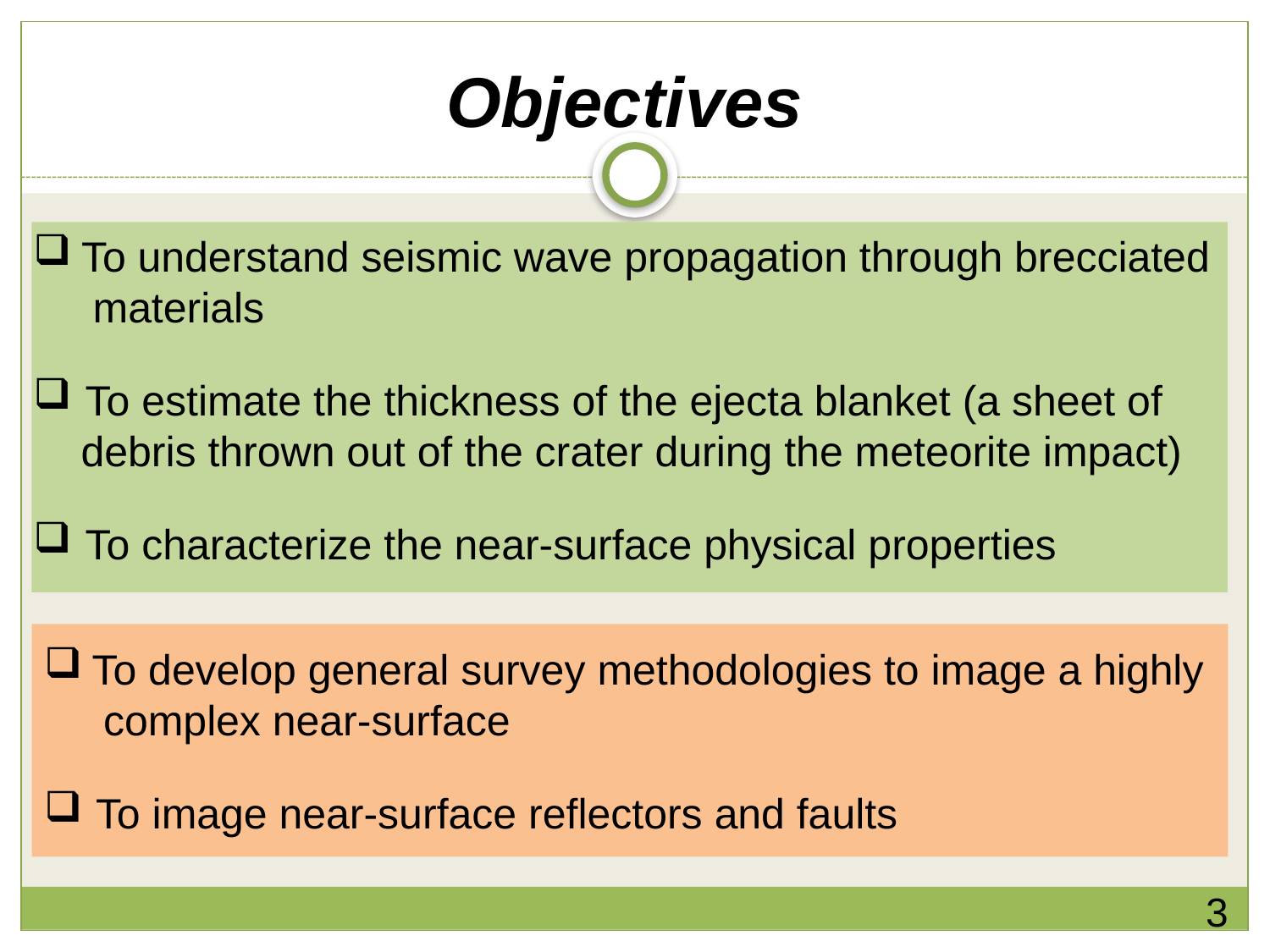

Objectives

To understand seismic wave propagation through brecciated
     materials
 To estimate the thickness of the ejecta blanket (a sheet of
    debris thrown out of the crater during the meteorite impact)
 To characterize the near-surface physical properties

To develop general survey methodologies to image a highly
     complex near-surface
 To image near-surface reflectors and faults
3